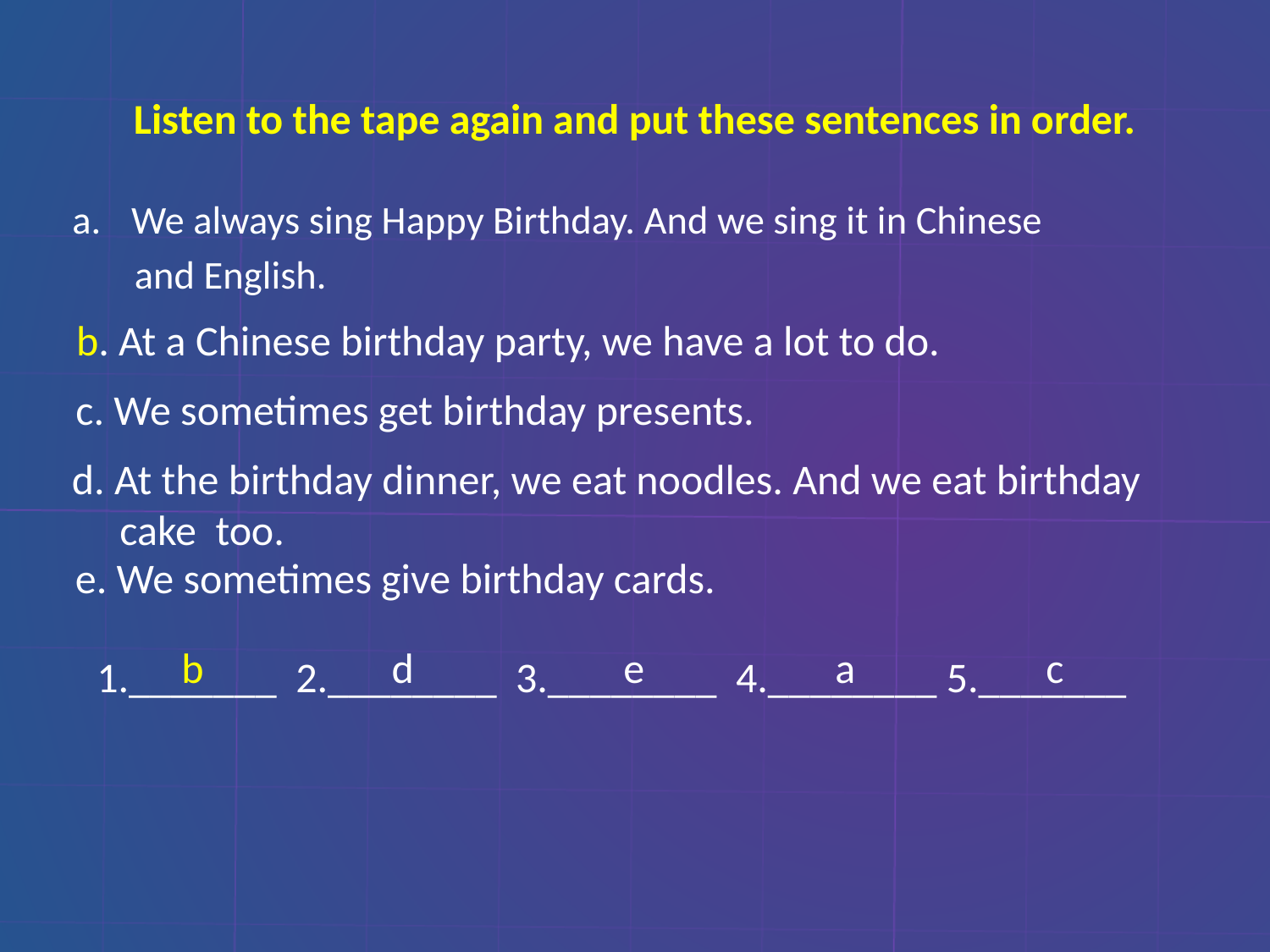

# Listen to the tape again and put these sentences in order.
We always sing Happy Birthday. And we sing it in Chinese
       and English.
b. At a Chinese birthday party, we have a lot to do.
c. We sometimes get birthday presents.
d. At the birthday dinner, we eat noodles. And we eat birthday
     cake  too.
e. We sometimes give birthday cards.
b
d                      e                    a                    c
1._______  2.________  3.________  4.________ 5._______